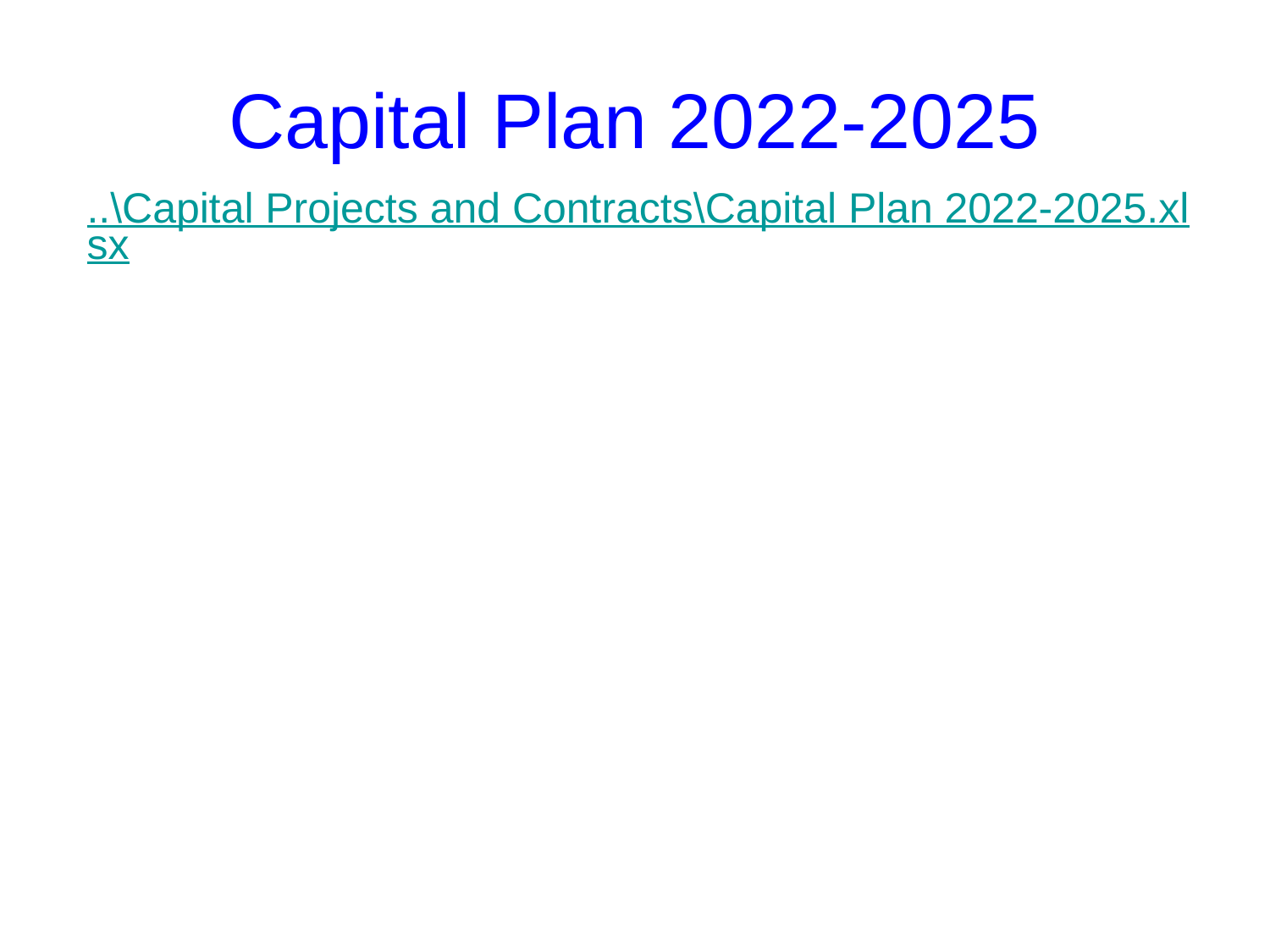

Capital Plan 2022-2025
..\Capital Projects and Contracts\Capital Plan 2022-2025.xlsx